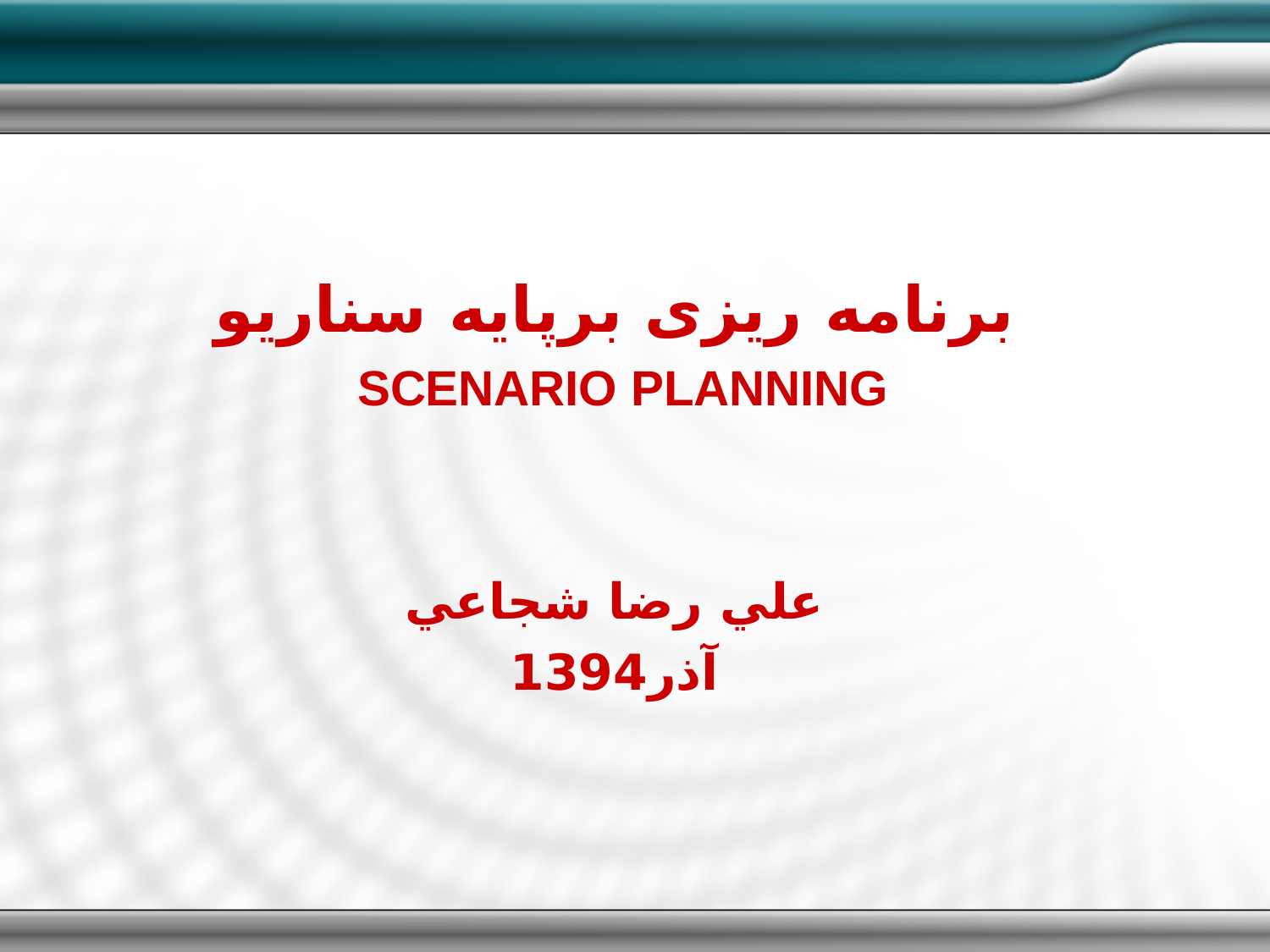

برنامه ریزی برپایه سناریو
SCENARIO PLANNING

علي رضا شجاعي
آذر1394